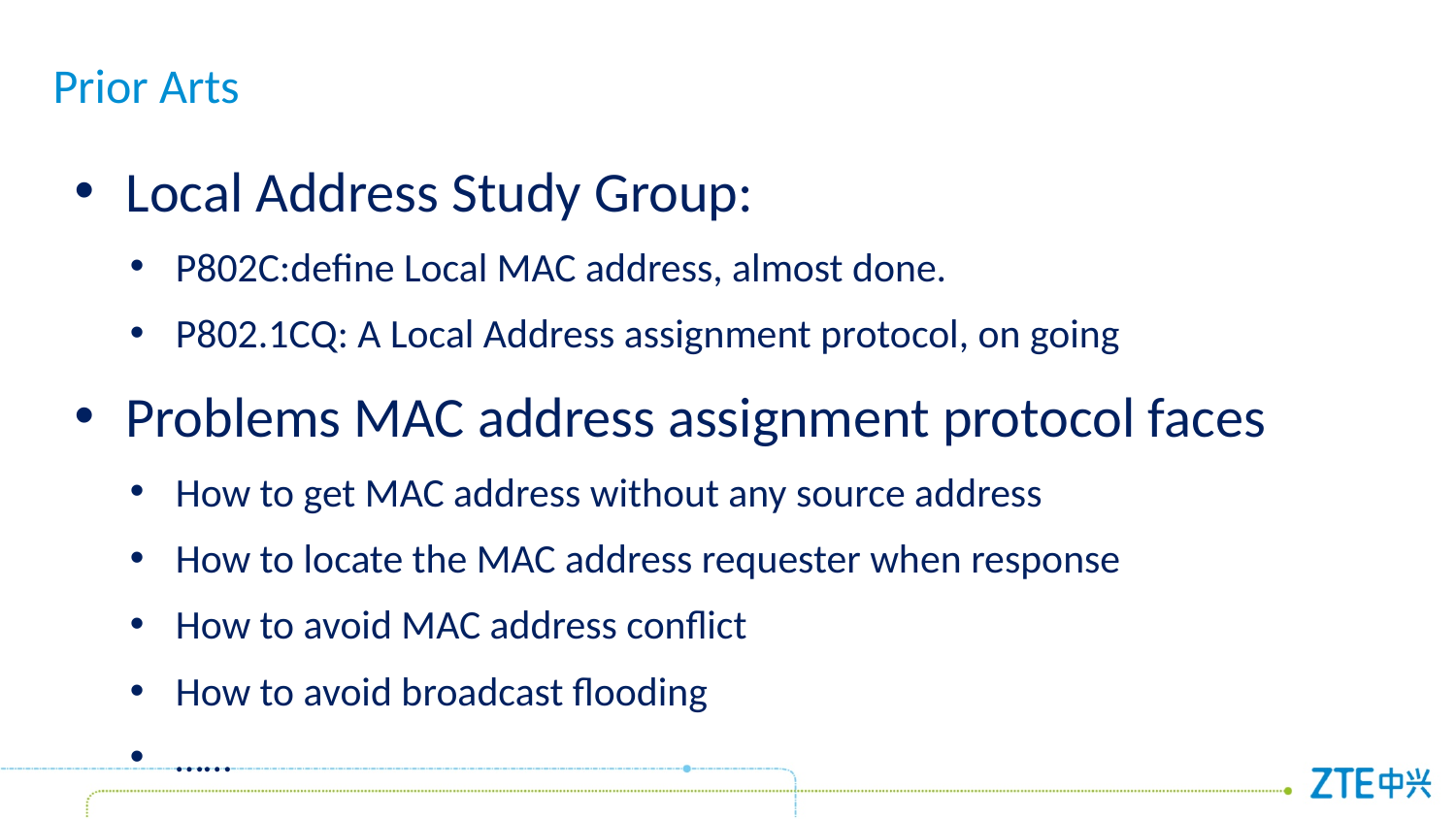

# Prior Arts
Local Address Study Group:
P802C:define Local MAC address, almost done.
P802.1CQ: A Local Address assignment protocol, on going
Problems MAC address assignment protocol faces
How to get MAC address without any source address
How to locate the MAC address requester when response
How to avoid MAC address conflict
How to avoid broadcast flooding
……